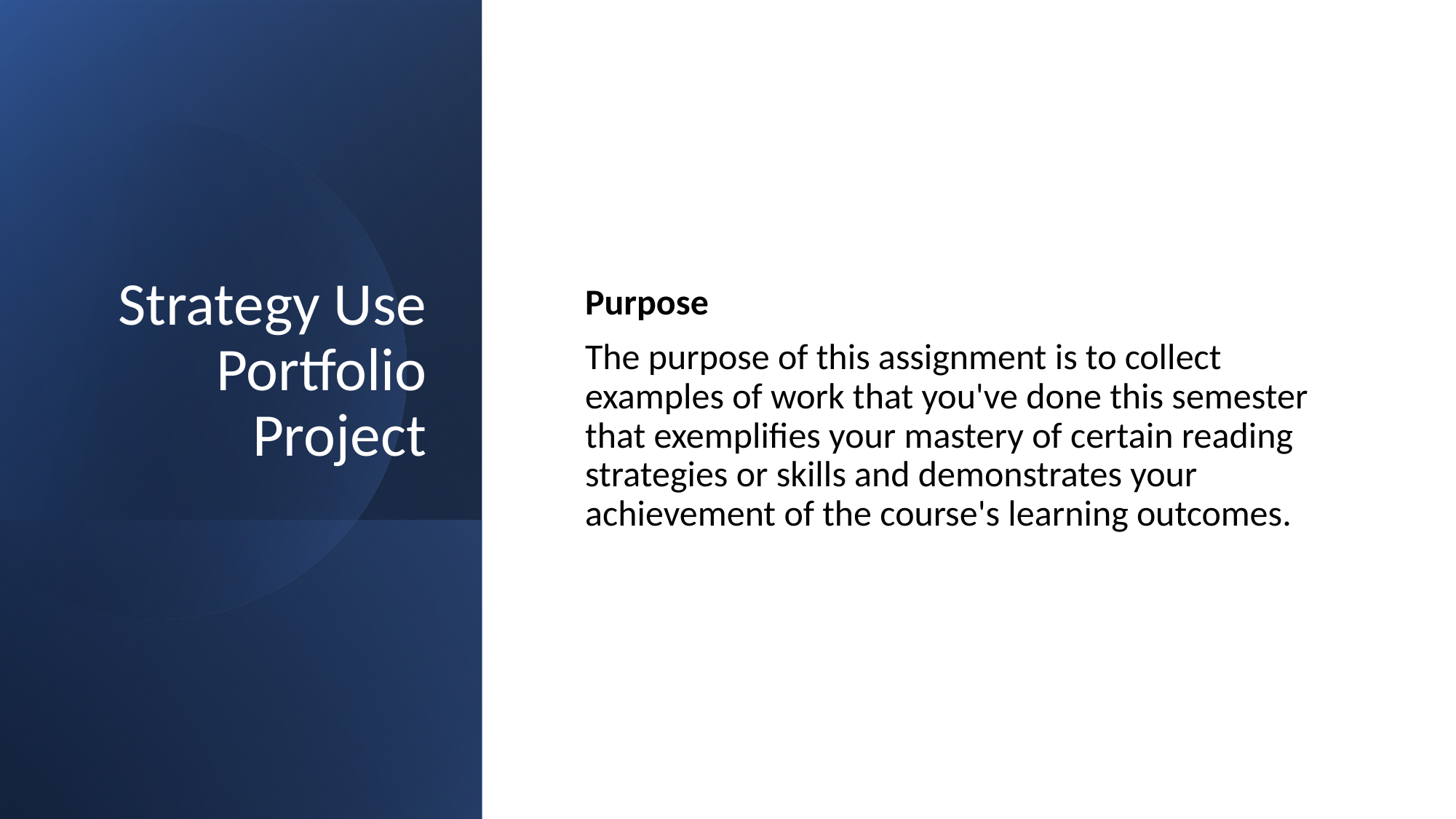

# Strategy Use Portfolio Project
Purpose
The purpose of this assignment is to collect examples of work that you've done this semester that exemplifies your mastery of certain reading strategies or skills and demonstrates your achievement of the course's learning outcomes.